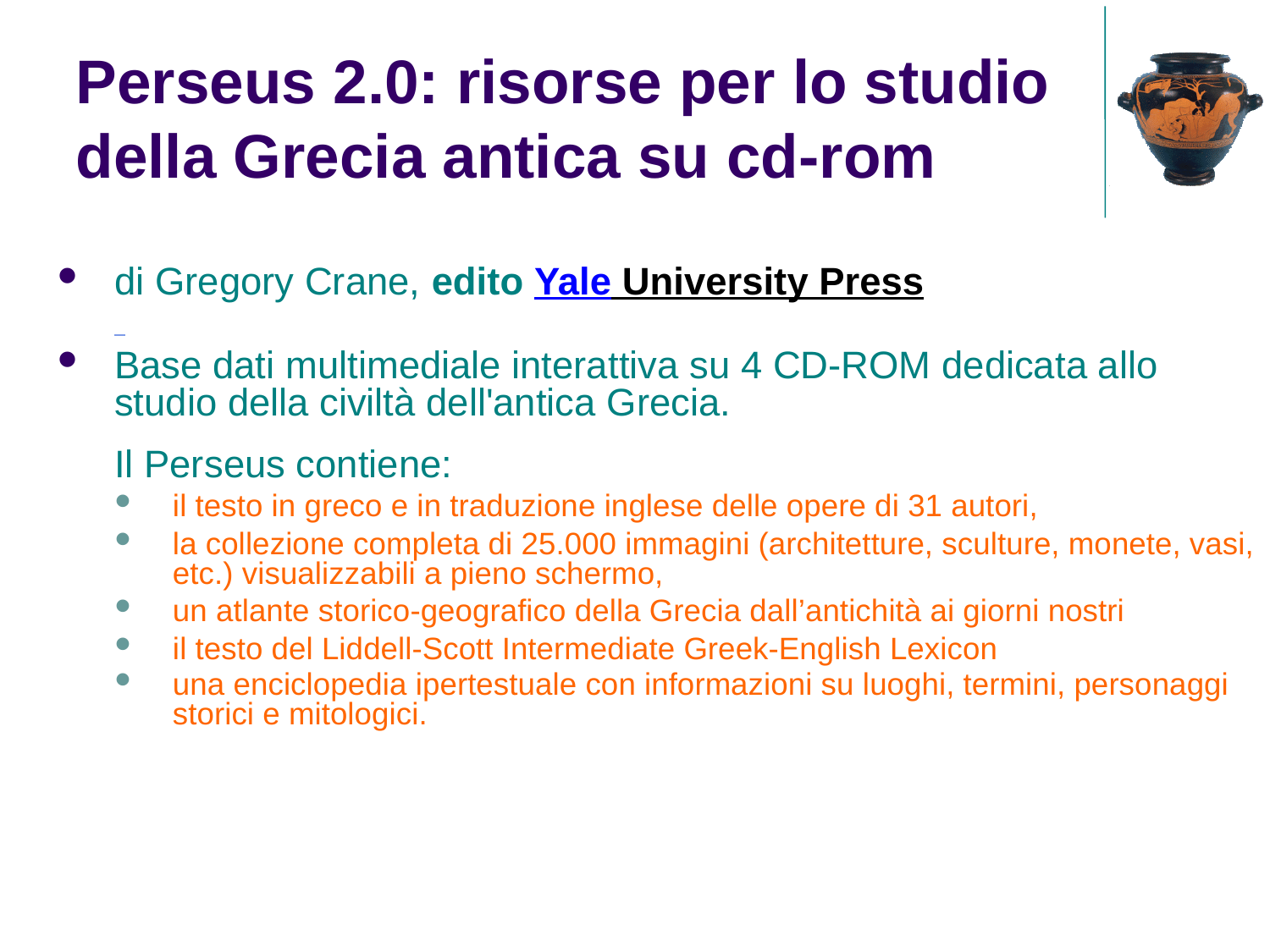

Perseus 2.0: risorse per lo studio della Grecia antica su cd-rom

di Gregory Crane, edito Yale University Press
Base dati multimediale interattiva su 4 CD-ROM dedicata allo studio della civiltà dell'antica Grecia.
Il Perseus contiene:
il testo in greco e in traduzione inglese delle opere di 31 autori,
la collezione completa di 25.000 immagini (architetture, sculture, monete, vasi, etc.) visualizzabili a pieno schermo,
un atlante storico-geografico della Grecia dall’antichità ai giorni nostri
il testo del Liddell-Scott Intermediate Greek-English Lexicon
una enciclopedia ipertestuale con informazioni su luoghi, termini, personaggi storici e mitologici.